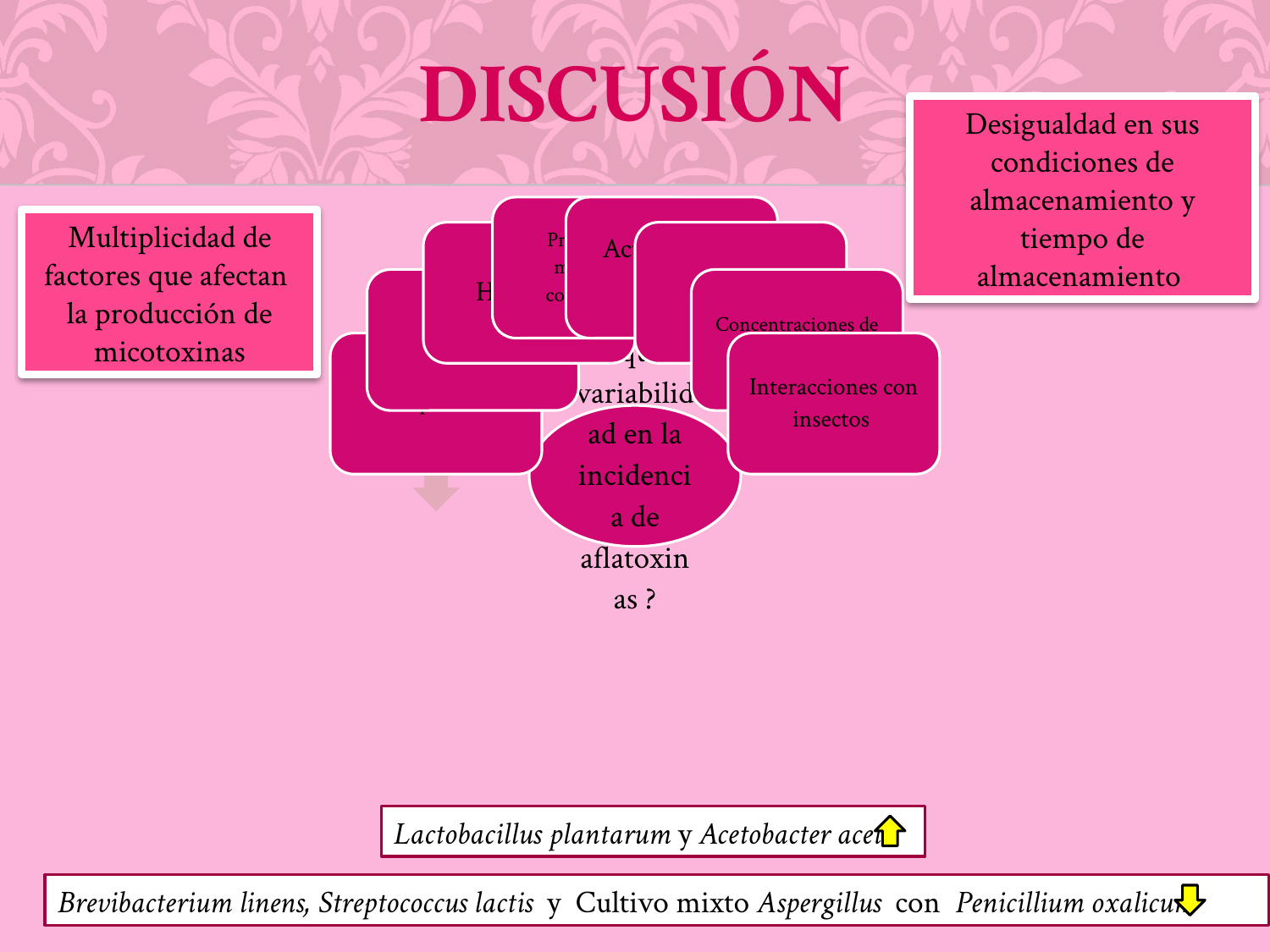

DISCUSIÓN
Desigualdad en sus condiciones de almacenamiento y tiempo de almacenamiento
Temperatura
Acidez
Humedad
 pH
Interacciones con insectos

Multiplicidad de factores que afectan  la producción de micotoxinas
Lactobacillus plantarum y Acetobacter aceti

Brevibacterium linens, Streptococcus lactis  y  Cultivo mixto Aspergillus  con  Penicillium oxalicum